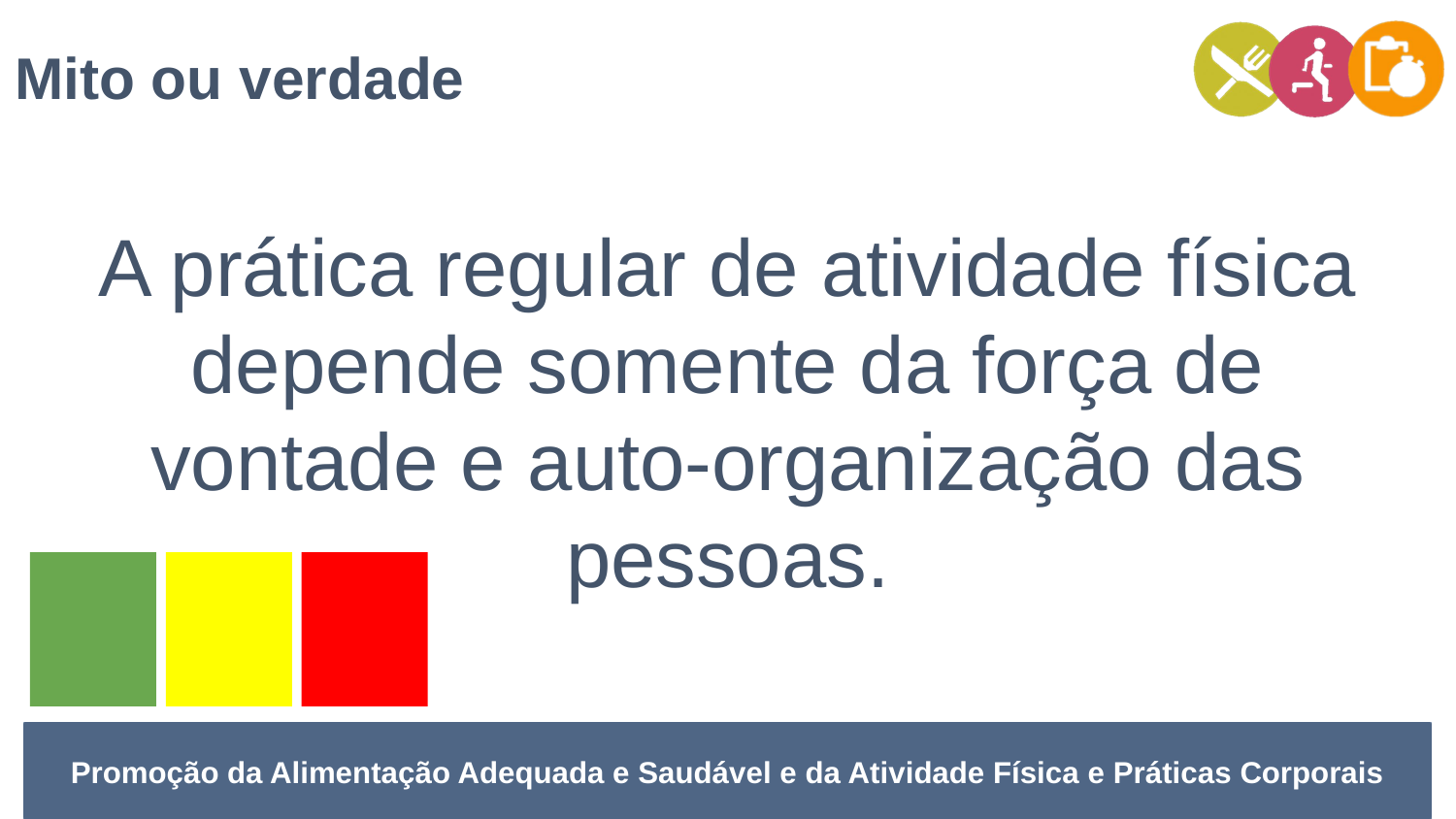

Mito ou verdade

A prática regular de atividade física depende somente da força de vontade e auto-organização das pessoas.